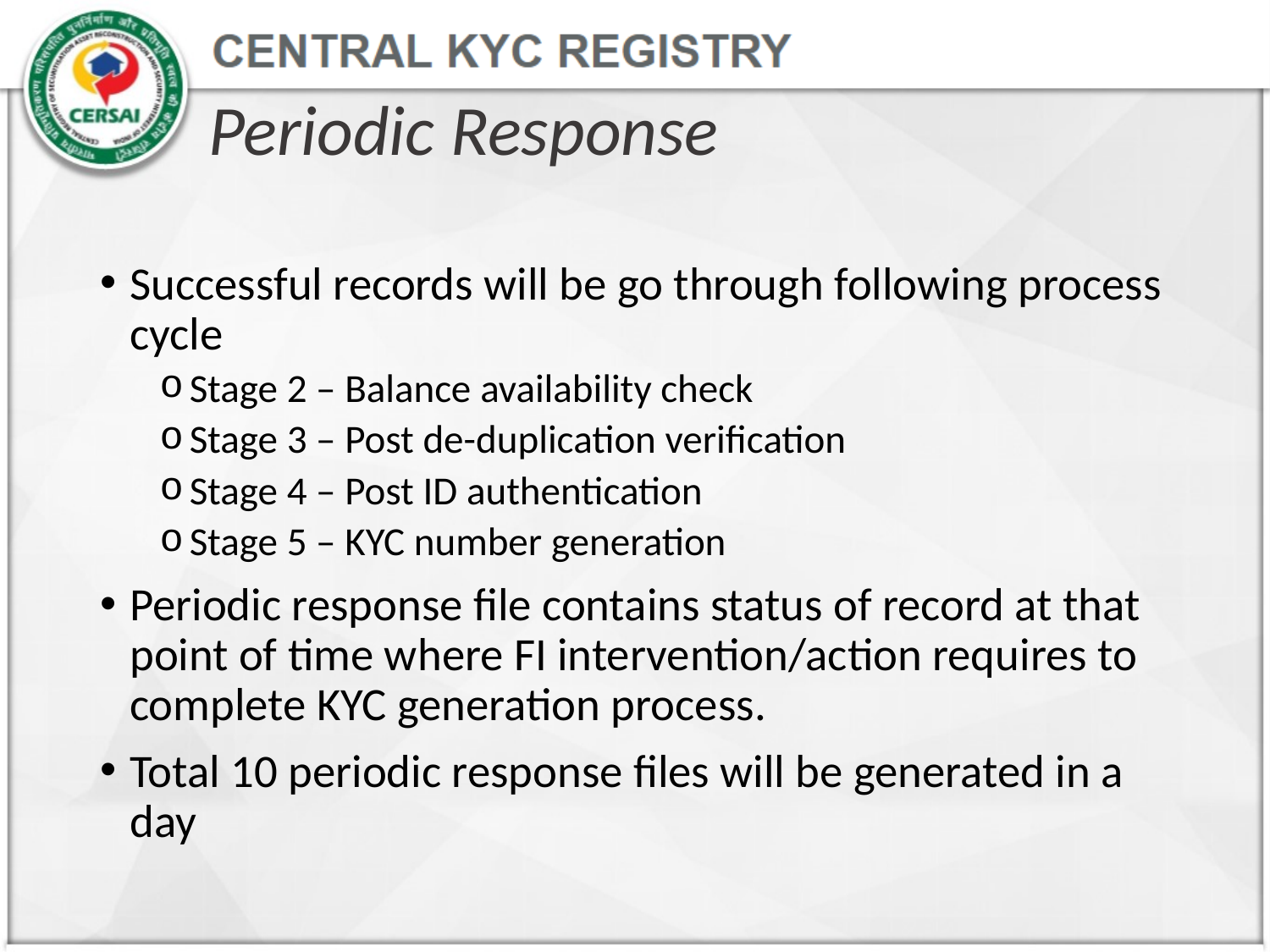

# Periodic Response
Successful records will be go through following process cycle
Stage 2 – Balance availability check
Stage 3 – Post de-duplication verification
Stage 4 – Post ID authentication
Stage 5 – KYC number generation
Periodic response file contains status of record at that point of time where FI intervention/action requires to complete KYC generation process.
Total 10 periodic response files will be generated in a day